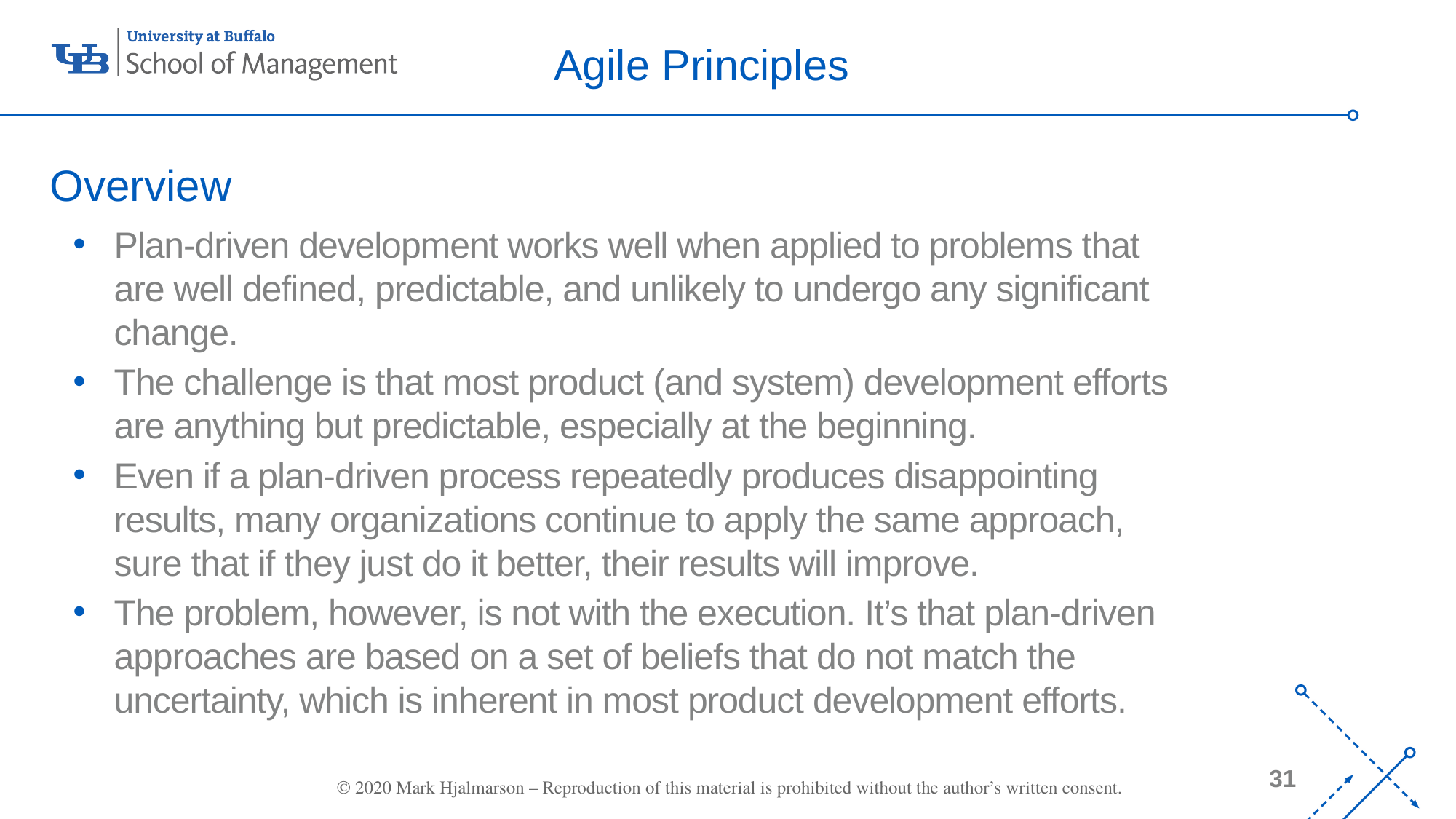

# Agile Principles
Overview
Plan-driven development works well when applied to problems that are well defined, predictable, and unlikely to undergo any significant change.
The challenge is that most product (and system) development efforts are anything but predictable, especially at the beginning.
Even if a plan-driven process repeatedly produces disappointing results, many organizations continue to apply the same approach, sure that if they just do it better, their results will improve.
The problem, however, is not with the execution. It’s that plan-driven approaches are based on a set of beliefs that do not match the uncertainty, which is inherent in most product development efforts.